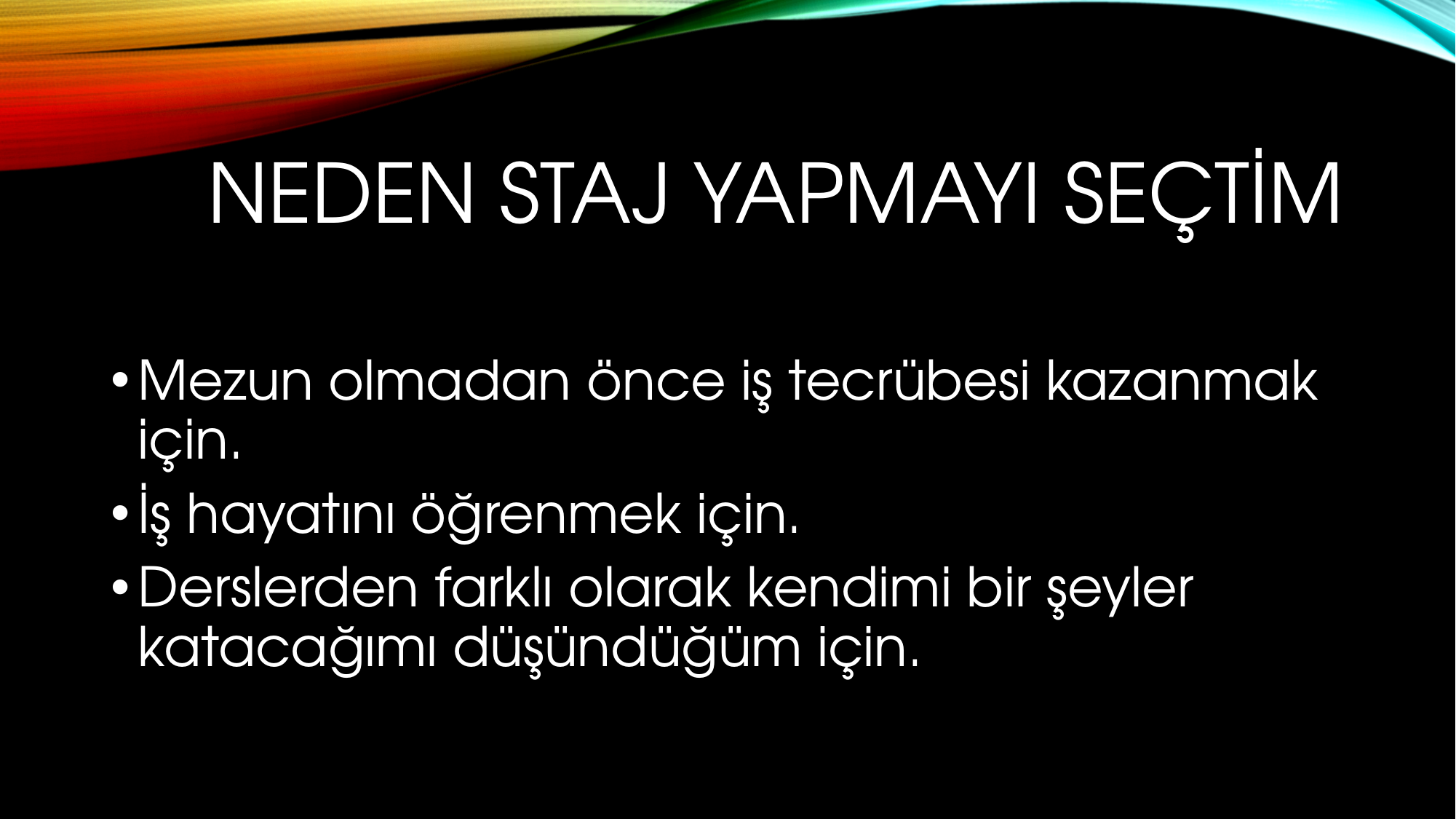

# Neden Staj Yapmayı Seçtim
Mezun olmadan önce iş tecrübesi kazanmak için.
İş hayatını öğrenmek için.
Derslerden farklı olarak kendimi bir şeyler katacağımı düşündüğüm için.